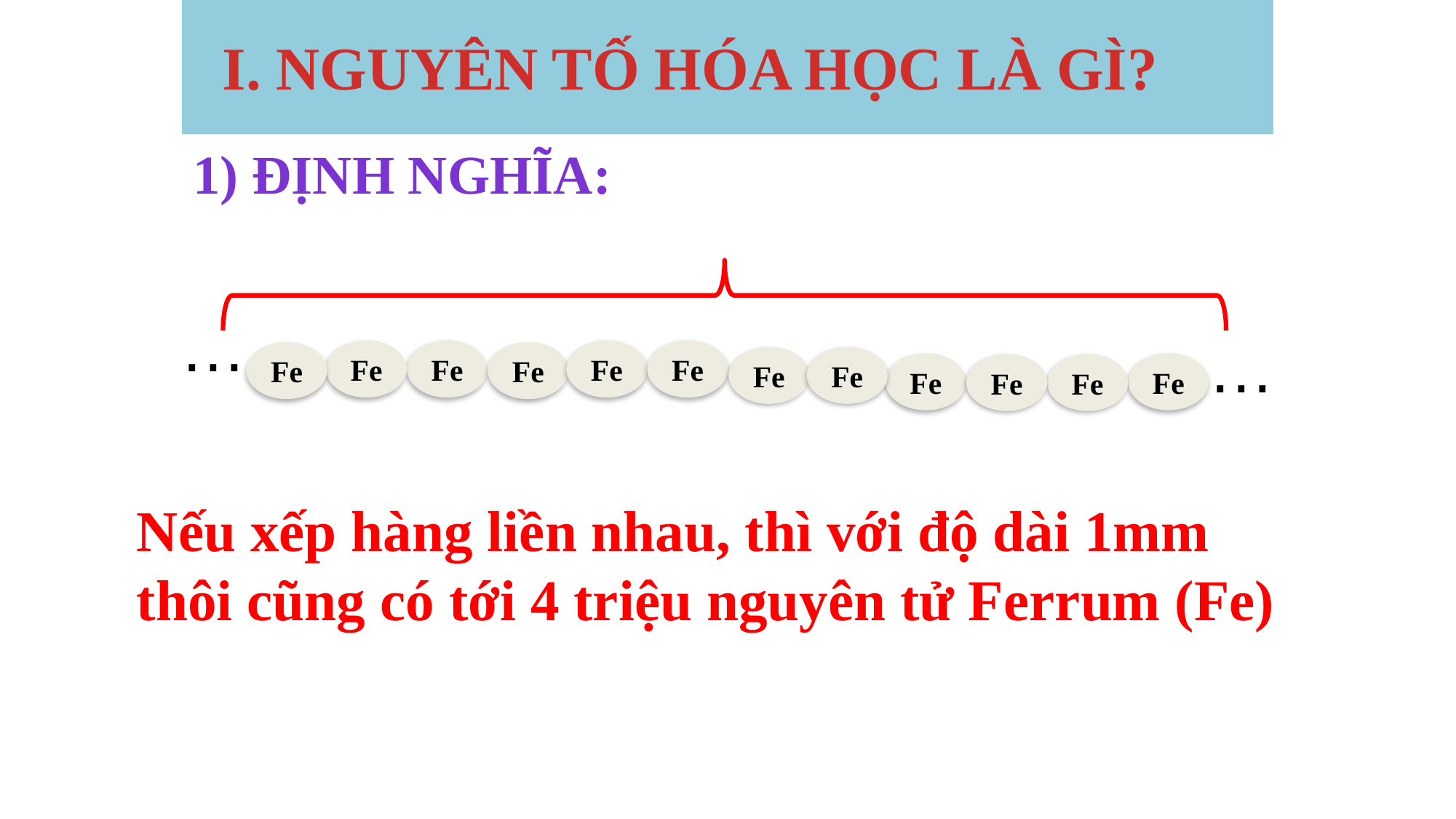

I. NGUYÊN TỐ HÓA HỌC LÀ GÌ?

1) ĐỊNH NGHĨA:

…
…
Fe
Fe
Fe
Fe
Fe
Fe
Fe
Fe
Fe
Fe
Fe
Fe
Nếu xếp hàng liền nhau, thì với độ dài 1mm thôi cũng có tới 4 triệu nguyên tử Ferrum (Fe)